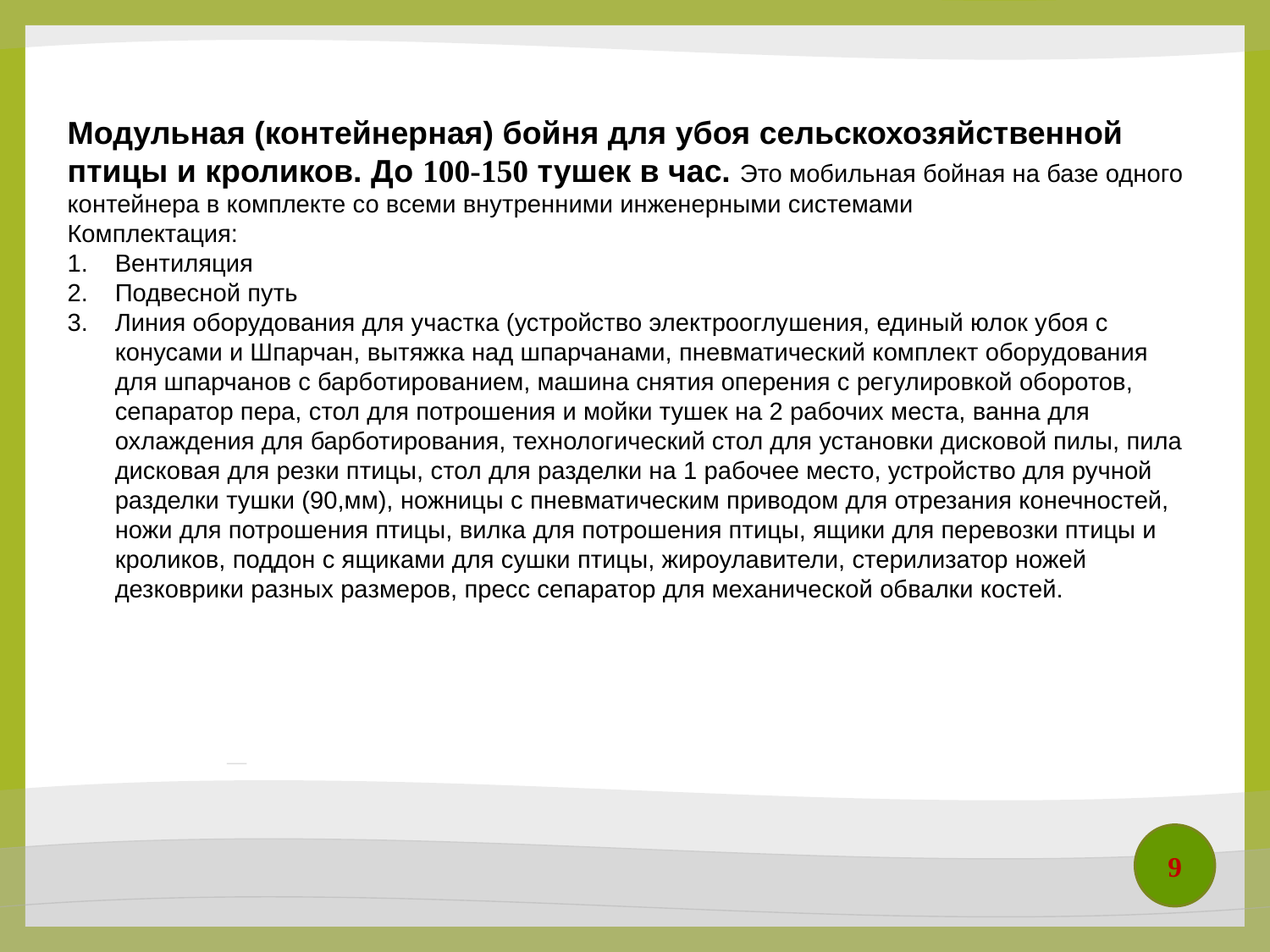

Модульная (контейнерная) бойня для убоя сельскохозяйственной птицы и кроликов. До 100-150 тушек в час. Это мобильная бойная на базе одного контейнера в комплекте со всеми внутренними инженерными системами
Комплектация:
Вентиляция
Подвесной путь
Линия оборудования для участка (устройство электрооглушения, единый юлок убоя с конусами и Шпарчан, вытяжка над шпарчанами, пневматический комплект оборудования для шпарчанов с барботированием, машина снятия оперения с регулировкой оборотов, сепаратор пера, стол для потрошения и мойки тушек на 2 рабочих места, ванна для охлаждения для барботирования, технологический стол для установки дисковой пилы, пила дисковая для резки птицы, стол для разделки на 1 рабочее место, устройство для ручной разделки тушки (90,мм), ножницы с пневматическим приводом для отрезания конечностей, ножи для потрошения птицы, вилка для потрошения птицы, ящики для перевозки птицы и кроликов, поддон с ящиками для сушки птицы, жироулавители, стерилизатор ножей дезковрики разных размеров, пресс сепаратор для механической обвалки костей.

9